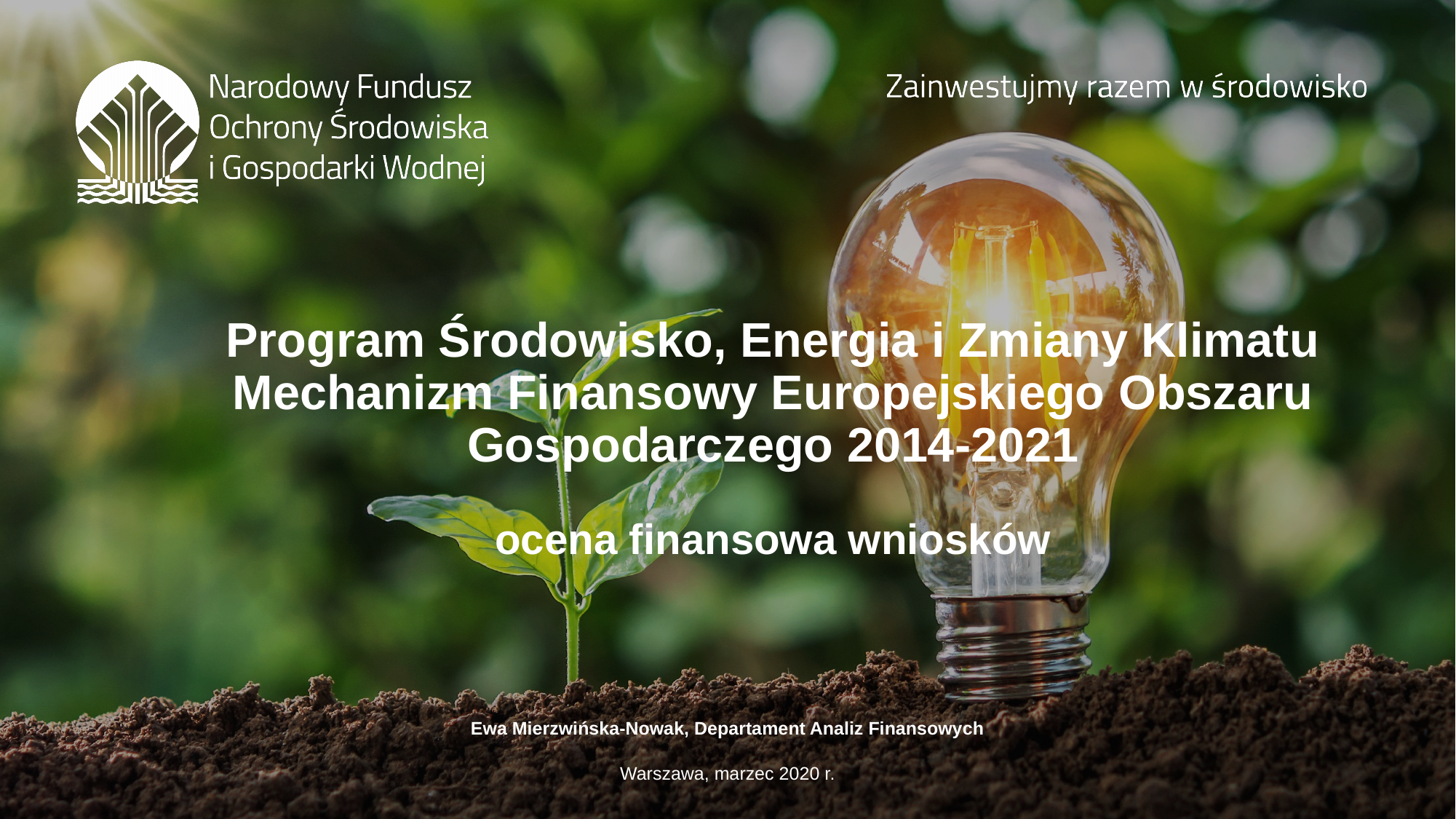

# Program Środowisko, Energia i Zmiany Klimatu Mechanizm Finansowy Europejskiego Obszaru Gospodarczego 2014-2021 ocena finansowa wniosków
Ewa Mierzwińska-Nowak, Departament Analiz Finansowych
Warszawa, marzec 2020 r.